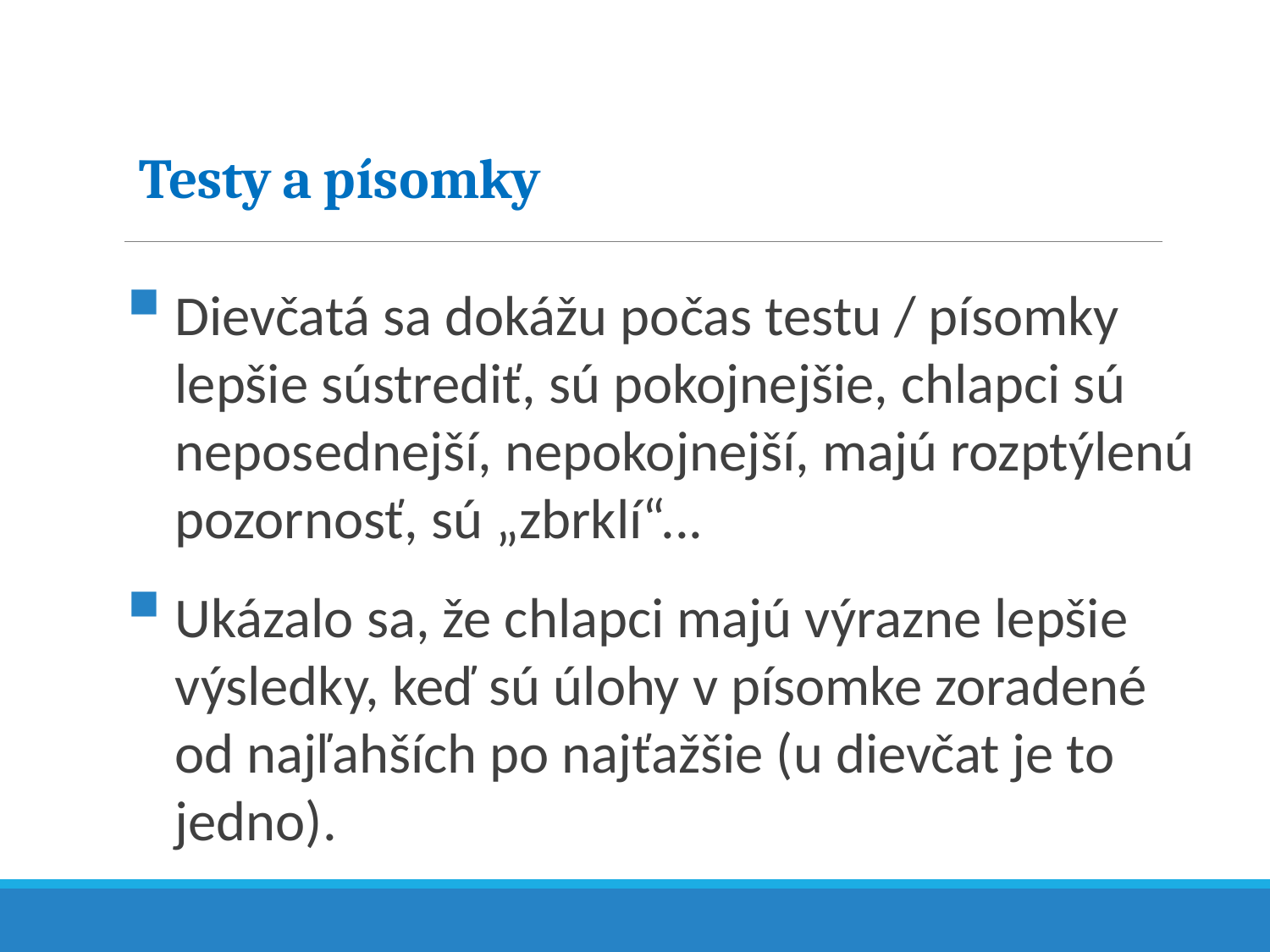

# Testy a písomky
Dievčatá sa dokážu počas testu / písomky
lepšie sústrediť, sú pokojnejšie, chlapci sú neposednejší, nepokojnejší, majú rozptýlenú pozornosť, sú „zbrklí“...
Ukázalo sa, že chlapci majú výrazne lepšie výsledky, keď sú úlohy v písomke zoradené
od najľahších po najťažšie (u dievčat je to jedno).